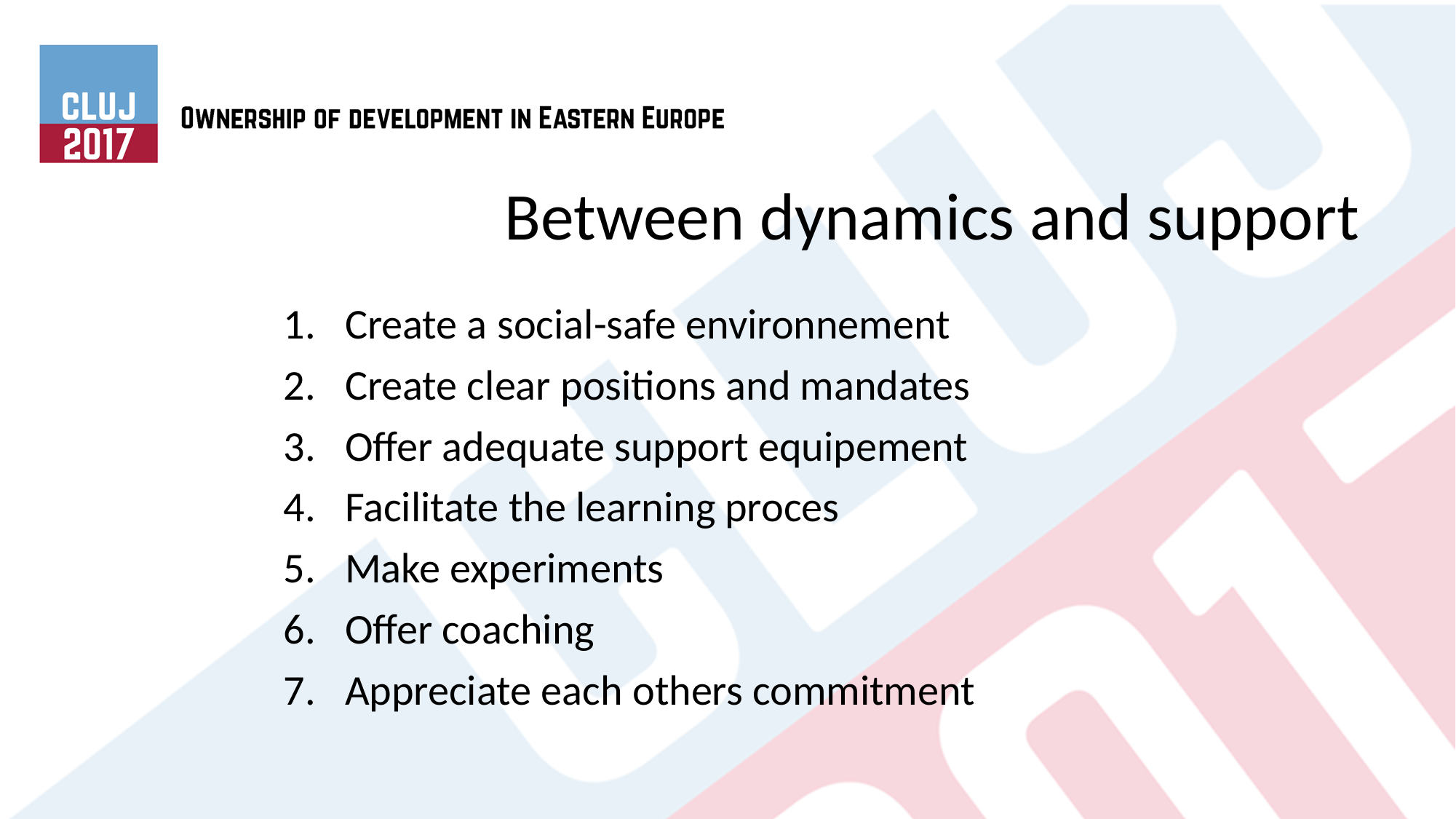

# Between dynamics and support
Create a social-safe environnement
Create clear positions and mandates
Offer adequate support equipement
Facilitate the learning proces
Make experiments
Offer coaching
Appreciate each others commitment